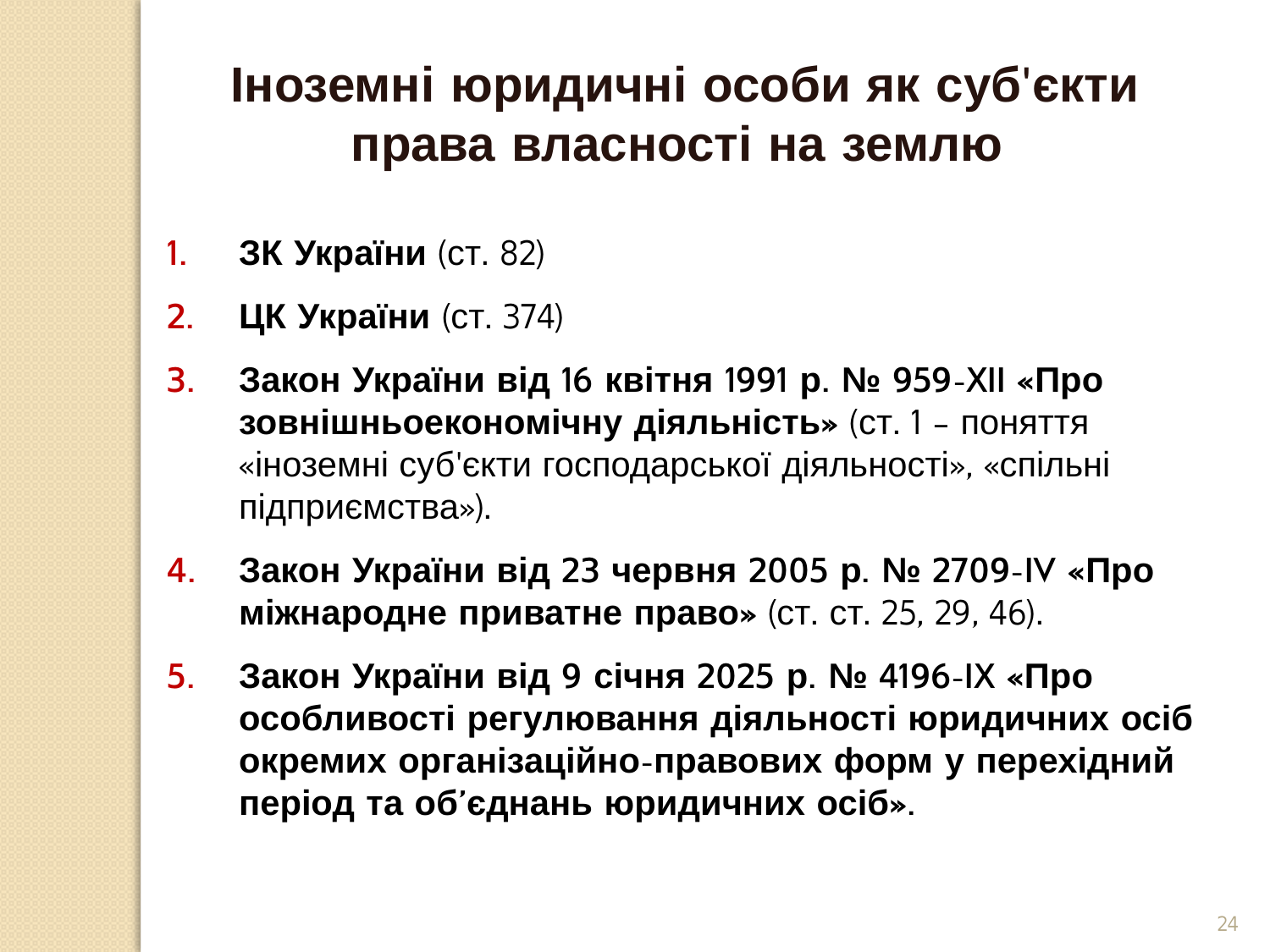

Іноземні юридичні особи як суб'єкти права власності на землю

ЗК України (ст. 82)
ЦК України (ст. 374)
Закон України від 16 квітня 1991 р. № 959-XII «Про зовнішньоекономічну діяльність» (ст. 1 – поняття «іноземні суб'єкти господарської діяльності», «спільні підприємства»).
Закон України від 23 червня 2005 р. № 2709-IV «Про міжнародне приватне право» (ст. ст. 25, 29, 46).
Закон України від 9 січня 2025 р. № 4196-IX «Про особливості регулювання діяльності юридичних осіб окремих організаційно-правових форм у перехідний період та об’єднань юридичних осіб».
24